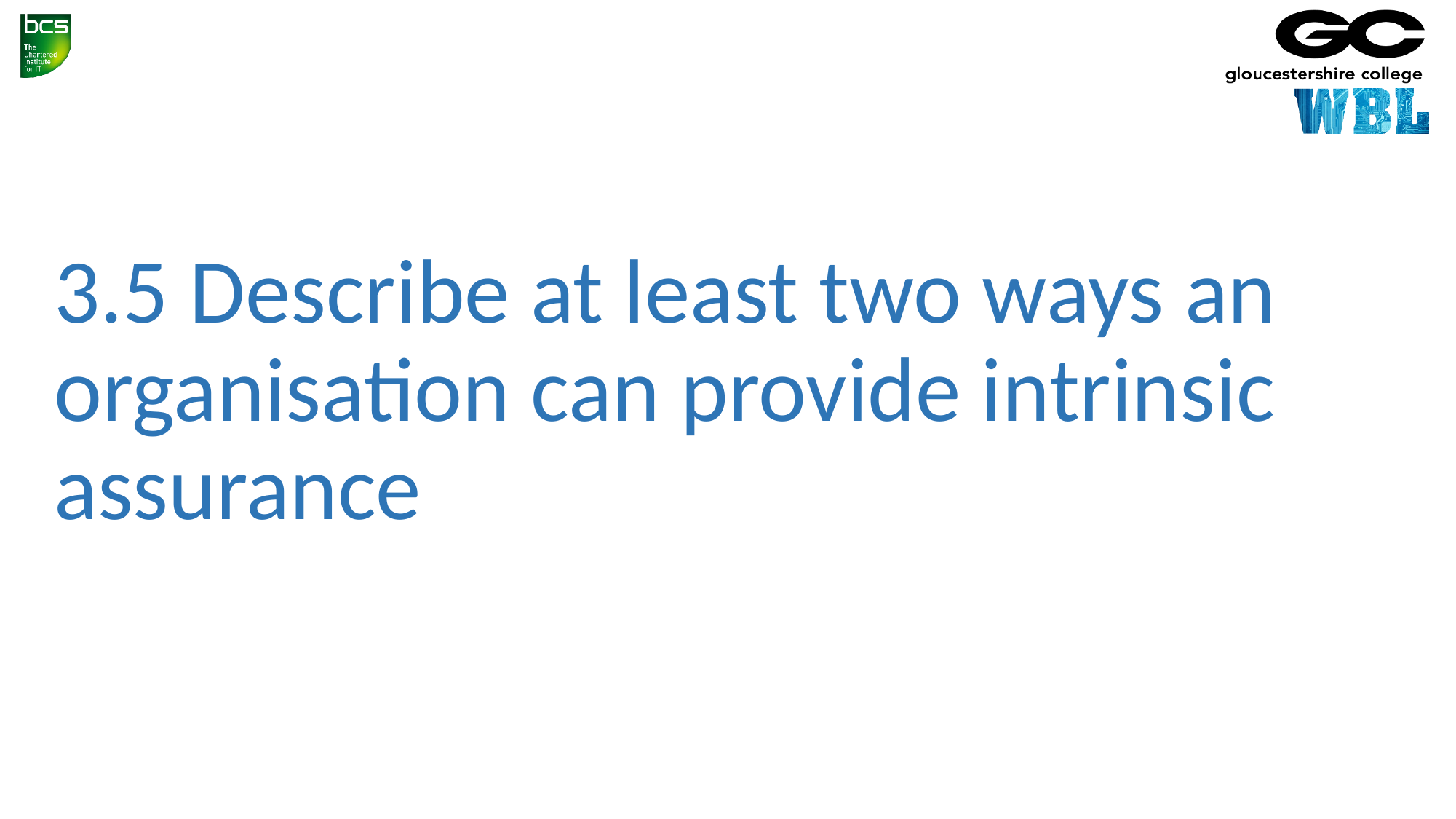

# 3.5 Describe at least two ways an organisation can provide intrinsic assurance